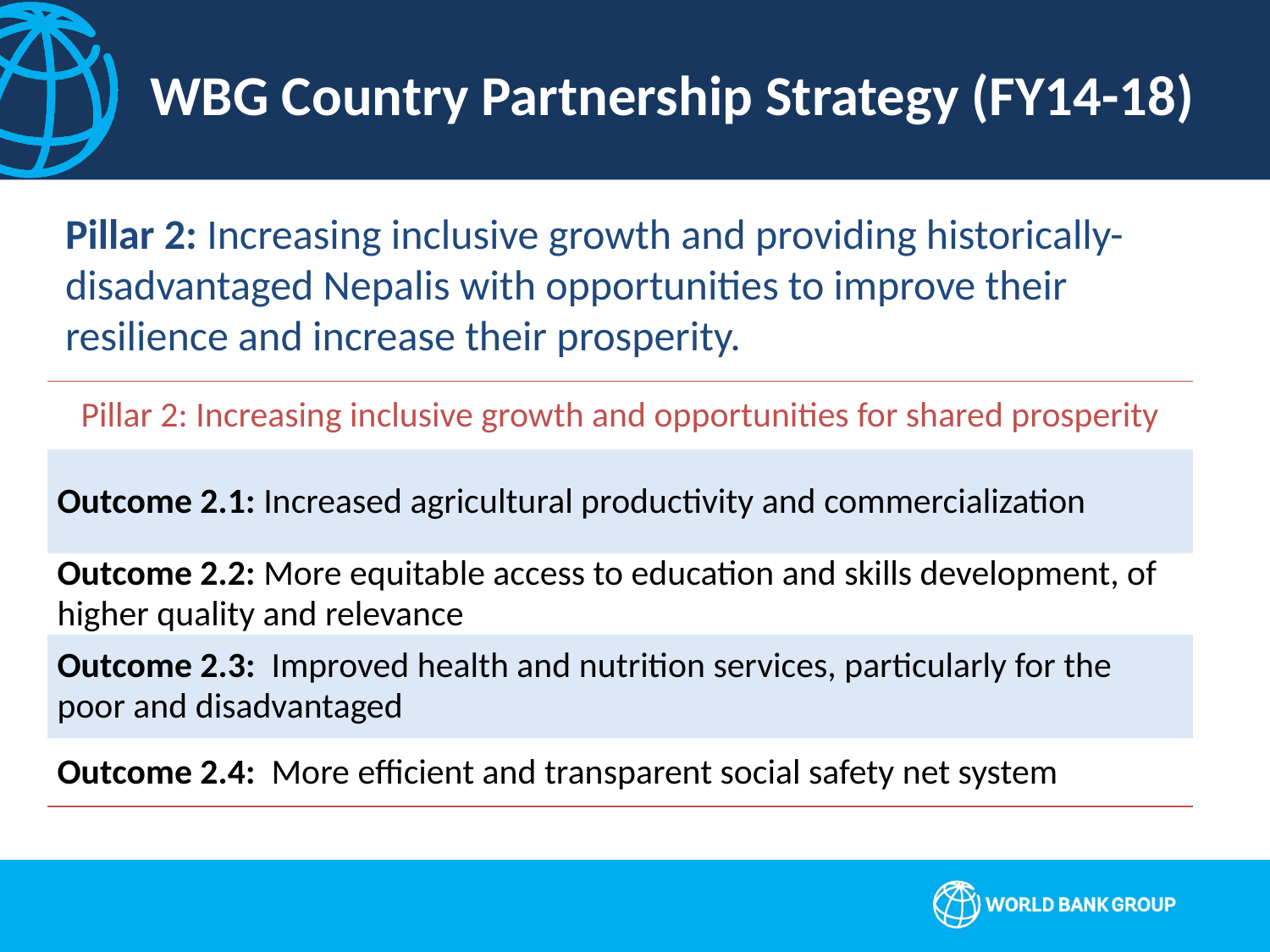

# WBG Country Partnership Strategy (FY14-18)
Pillar 2: Increasing inclusive growth and providing historically-disadvantaged Nepalis with opportunities to improve their resilience and increase their prosperity.
| Pillar 2: Increasing inclusive growth and opportunities for shared prosperity |
| --- |
| Outcome 2.1: Increased agricultural productivity and commercialization |
| Outcome 2.2: More equitable access to education and skills development, of higher quality and relevance |
| Outcome 2.3: Improved health and nutrition services, particularly for the poor and disadvantaged |
| Outcome 2.4: More efficient and transparent social safety net system |